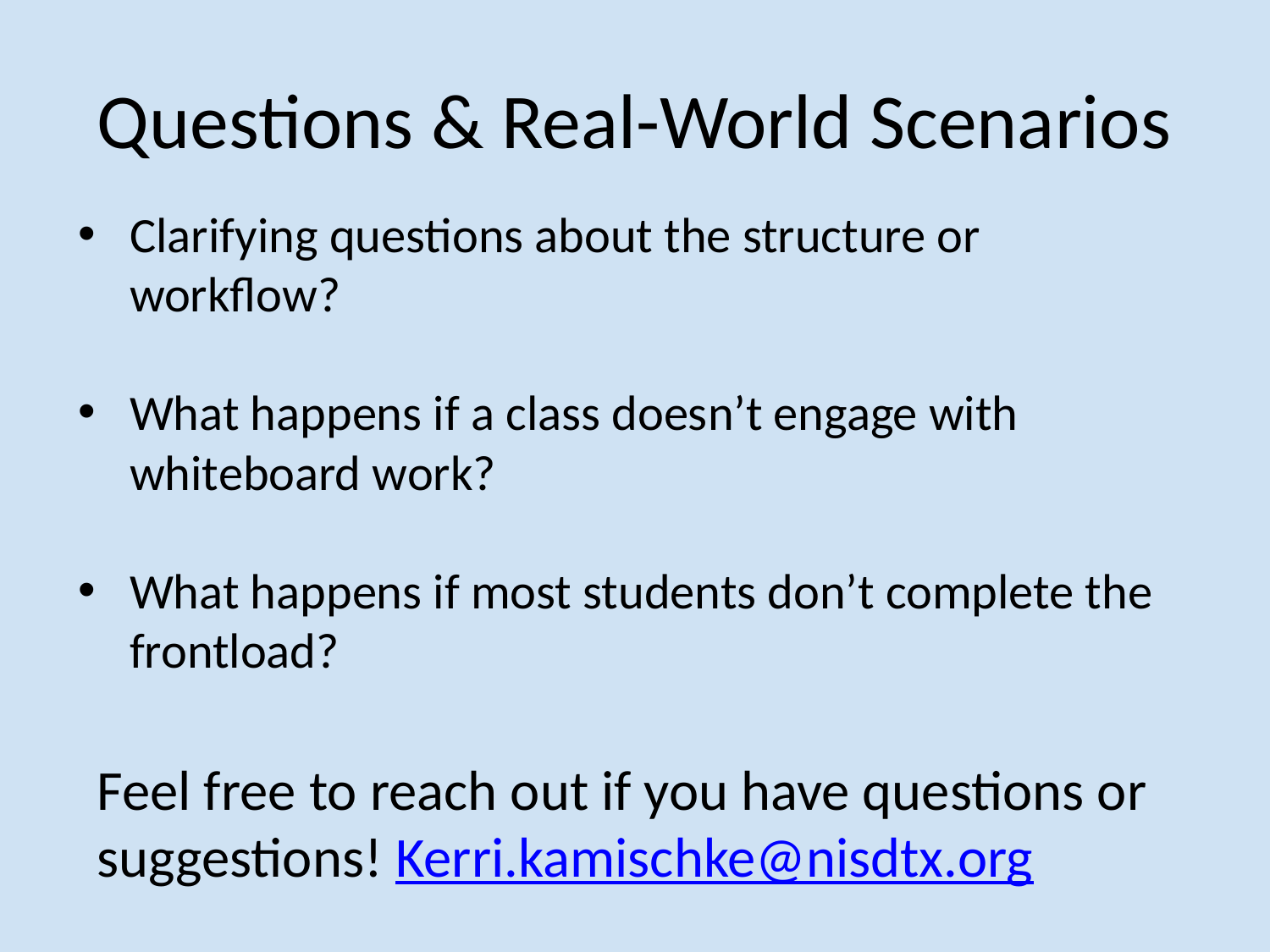

# Questions & Real-World Scenarios
Clarifying questions about the structure or workflow?
What happens if a class doesn’t engage with whiteboard work?
What happens if most students don’t complete the frontload?
Feel free to reach out if you have questions or suggestions! Kerri.kamischke@nisdtx.org